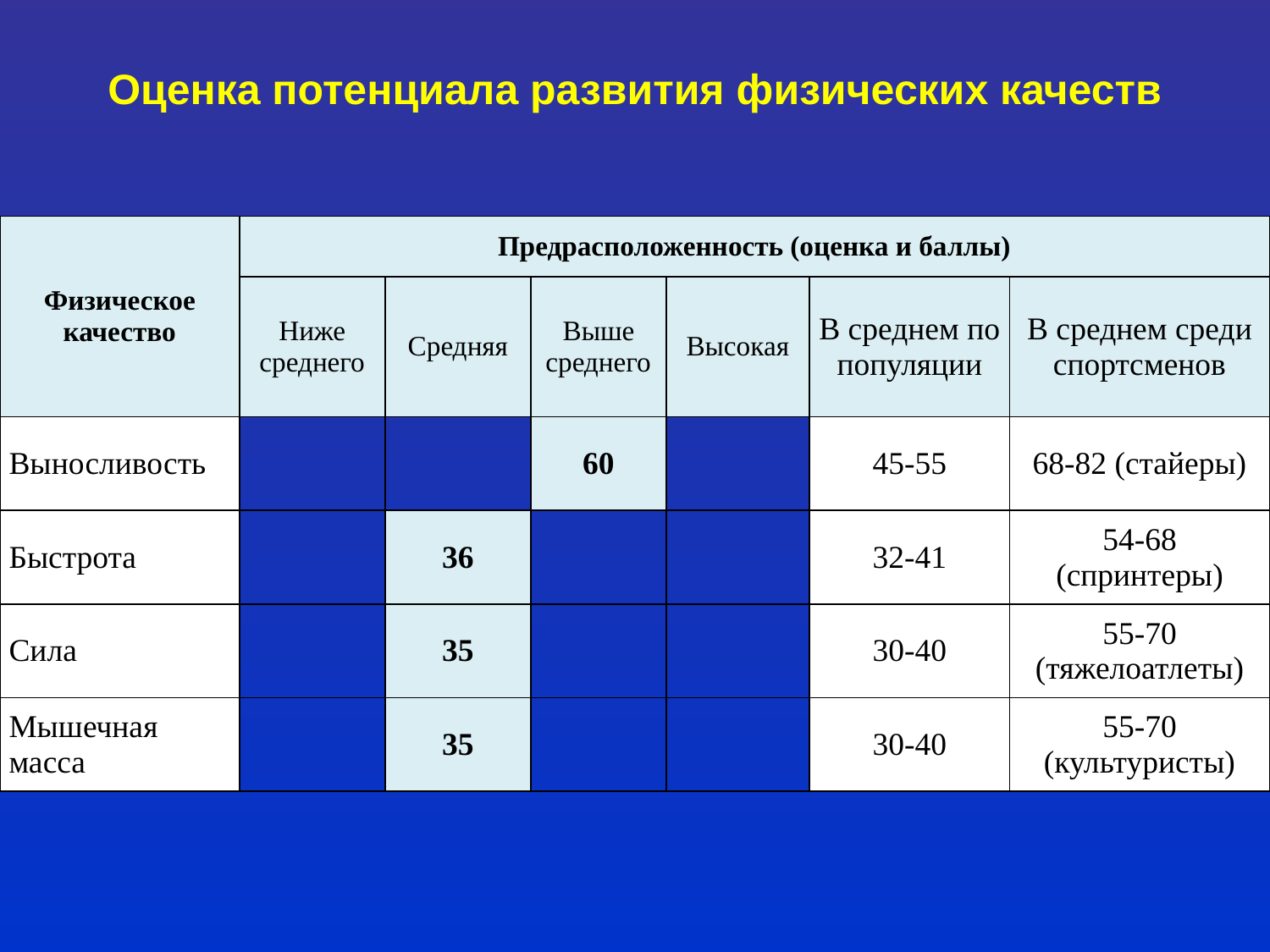

Оценка потенциала развития физических качеств
| Физическое качество | Предрасположенность (оценка и баллы) |  |  |  |  |  |
| --- | --- | --- | --- | --- | --- | --- |
|  | Ниже среднего | Средняя | Выше среднего | Высокая | В среднем по популяции | В среднем среди спортсменов |
| Выносливость |  |  | 60 |  | 45-55 | 68-82 (стайеры) |
| Быстрота |  | 36 |  |  | 32-41 | 54-68 (спринтеры) |
| Сила |  | 35 |  |  | 30-40 | 55-70 (тяжелоатлеты) |
| Мышечная масса |  | 35 |  |  | 30-40 | 55-70 (культуристы) |